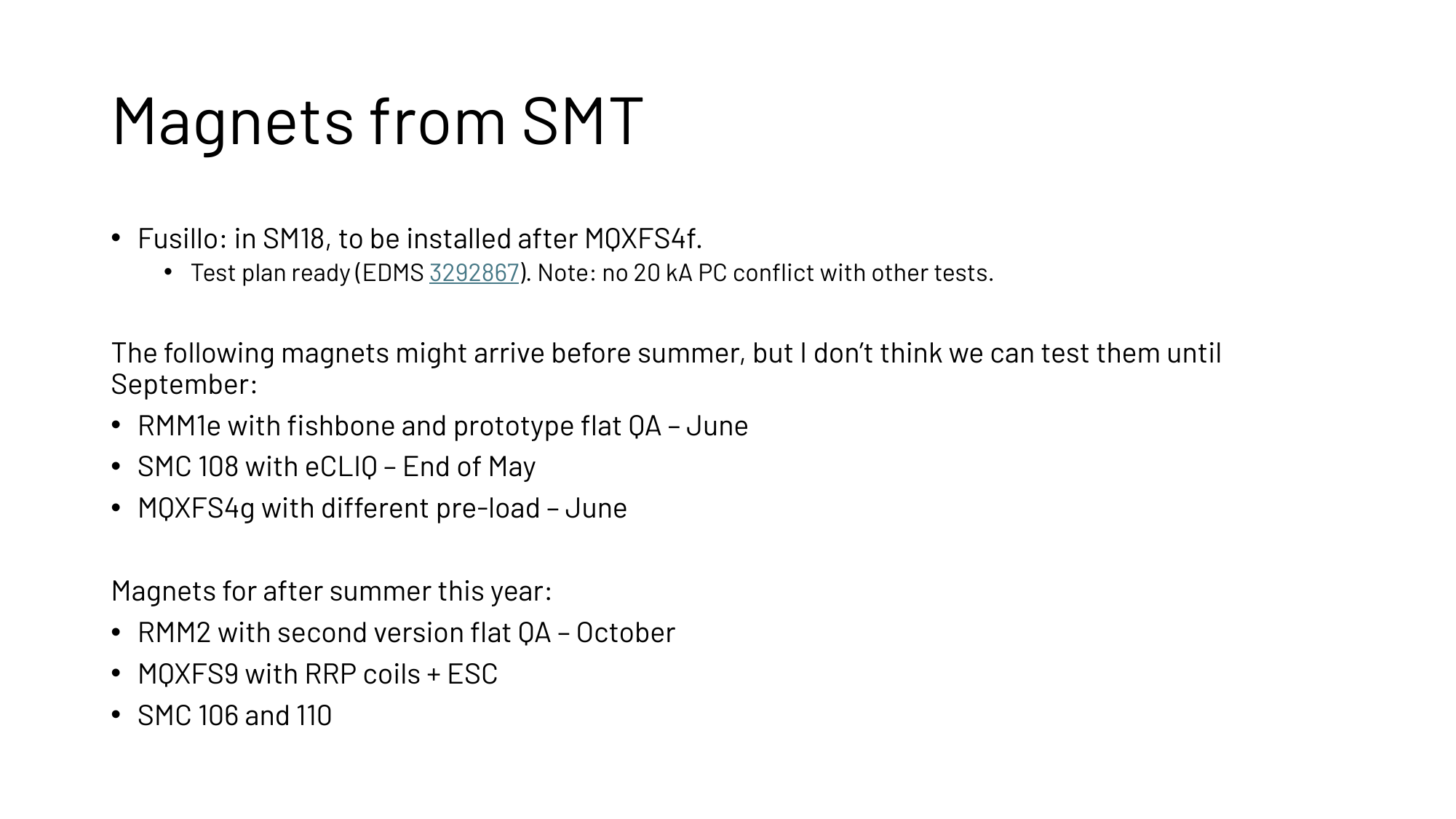

# Magnets from SMT
Fusillo: in SM18, to be installed after MQXFS4f.
Test plan ready (EDMS 3292867). Note: no 20 kA PC conflict with other tests.

The following magnets might arrive before summer, but I don’t think we can test them until September:
RMM1e with fishbone and prototype flat QA – June
SMC 108 with eCLIQ – End of May
MQXFS4g with different pre-load – June

Magnets for after summer this year:
RMM2 with second version flat QA – October
MQXFS9 with RRP coils + ESC
SMC 106 and 110